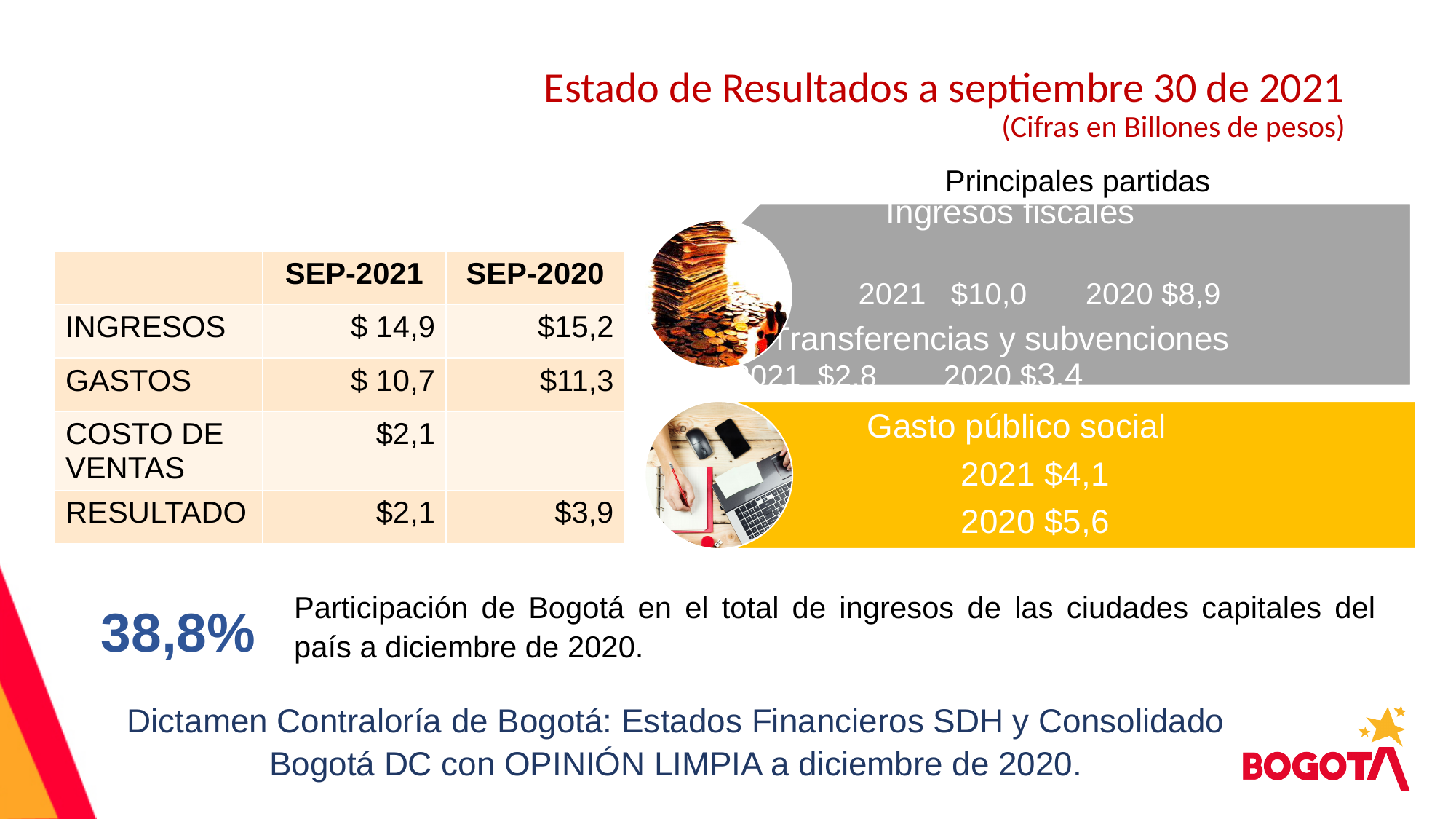

Estado de Resultados a septiembre 30 de 2021
(Cifras en Billones de pesos)
Principales partidas
       Ingresos fiscales
2021   $10,0       2020 $8,9
    Transferencias y subvenciones   	2021  $2,8        2020 $3,4
Gasto público social
2021 $4,1
2020 $5,6
|  | SEP-2021 | SEP-2020 |
| --- | --- | --- |
| INGRESOS | $ 14,9 | $15,2 |
| GASTOS | $ 10,7 | $11,3 |
| COSTO DE VENTAS | $2,1 |  |
| RESULTADO | $2,1 | $3,9 |
Participación de Bogotá en el total de ingresos de las ciudades capitales del país a diciembre de 2020.
38,8%
Dictamen Contraloría de Bogotá: Estados Financieros SDH y Consolidado Bogotá DC con OPINIÓN LIMPIA a diciembre de 2020.